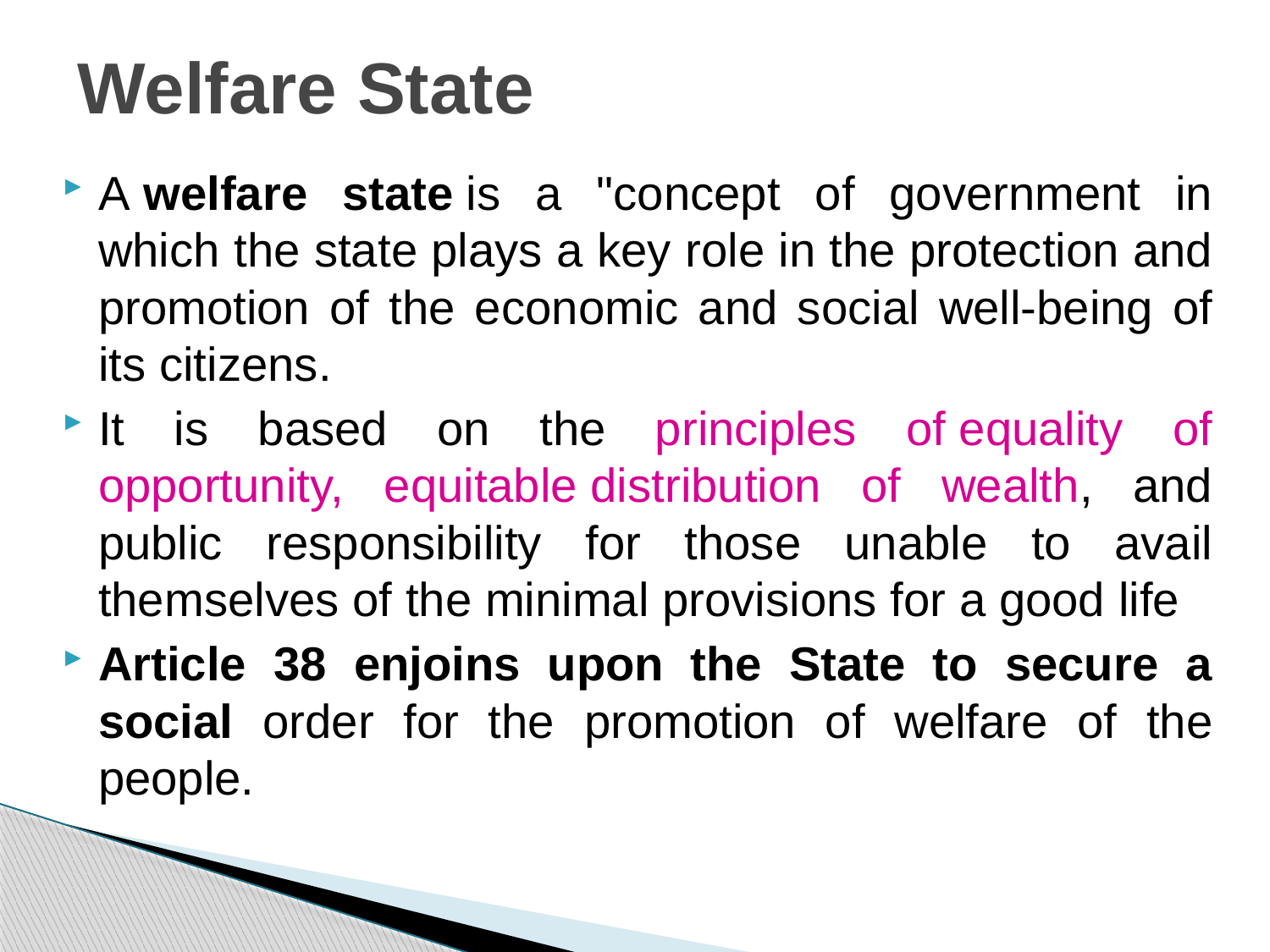

# Welfare State
A welfare state is a "concept of government in which the state plays a key role in the protection and promotion of the economic and social well-being of its citizens.
It is based on the principles of equality of opportunity, equitable distribution of wealth, and public responsibility for those unable to avail themselves of the minimal provisions for a good life
Article 38 enjoins upon the State to secure a social order for the promotion of welfare of the people.